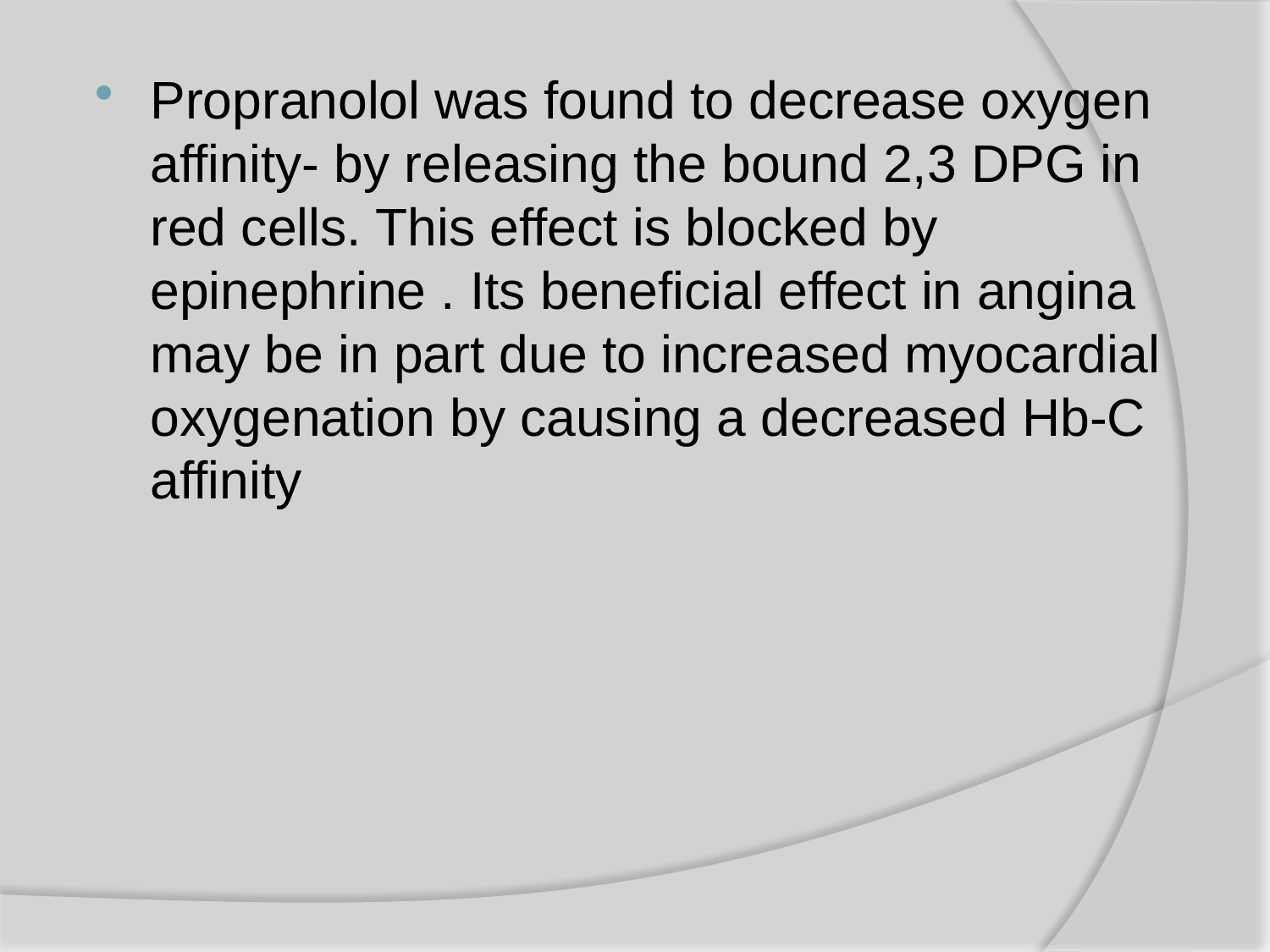

Propranolol was found to decrease oxygen affinity- by releasing the bound 2,3 DPG in red cells. This effect is blocked by epinephrine . Its beneficial effect in angina may be in part due to increased myocardial oxygenation by causing a decreased Hb-C affinity